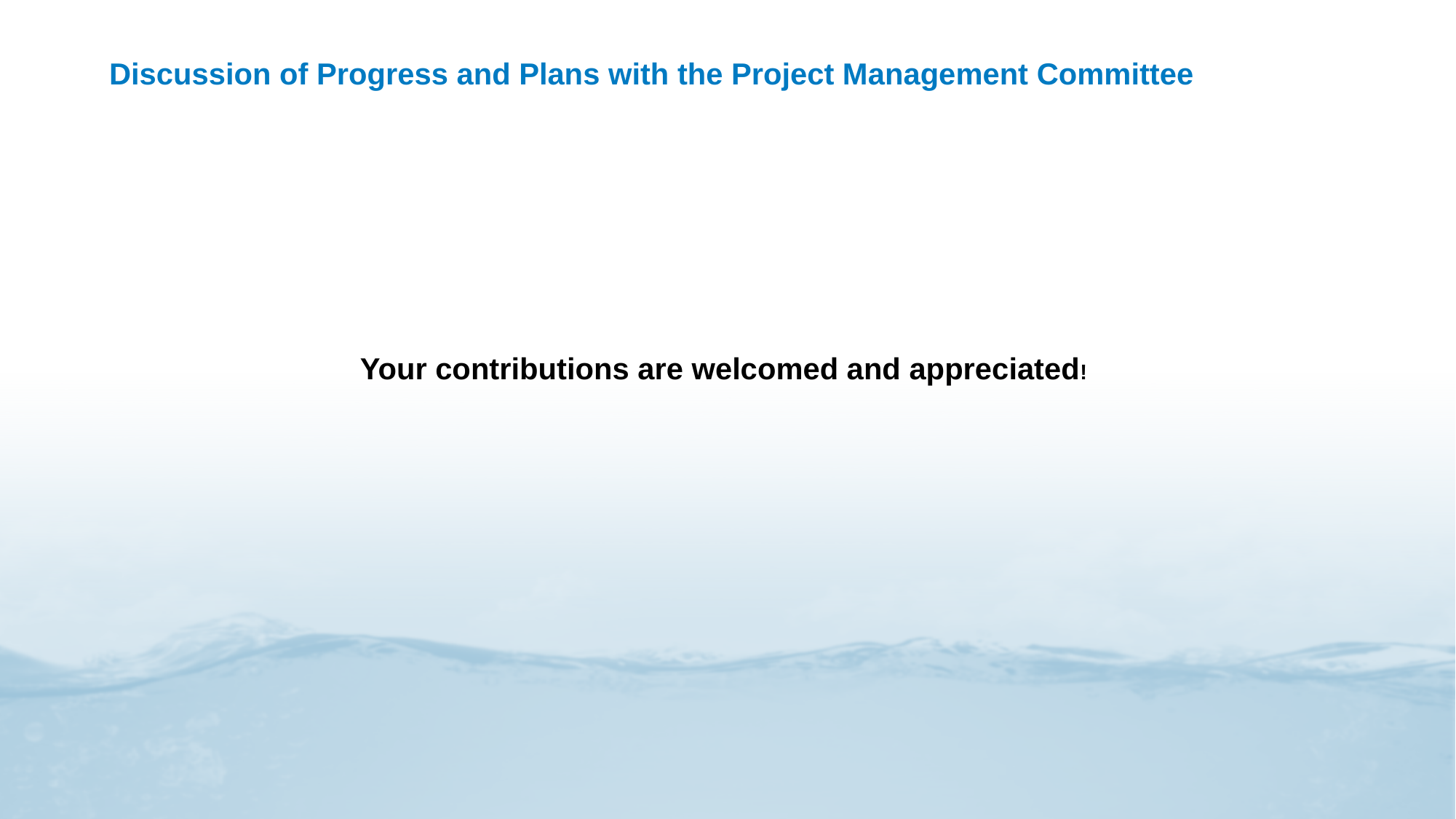

# Discussion of Progress and Plans with the Project Management Committee
Your contributions are welcomed and appreciated!